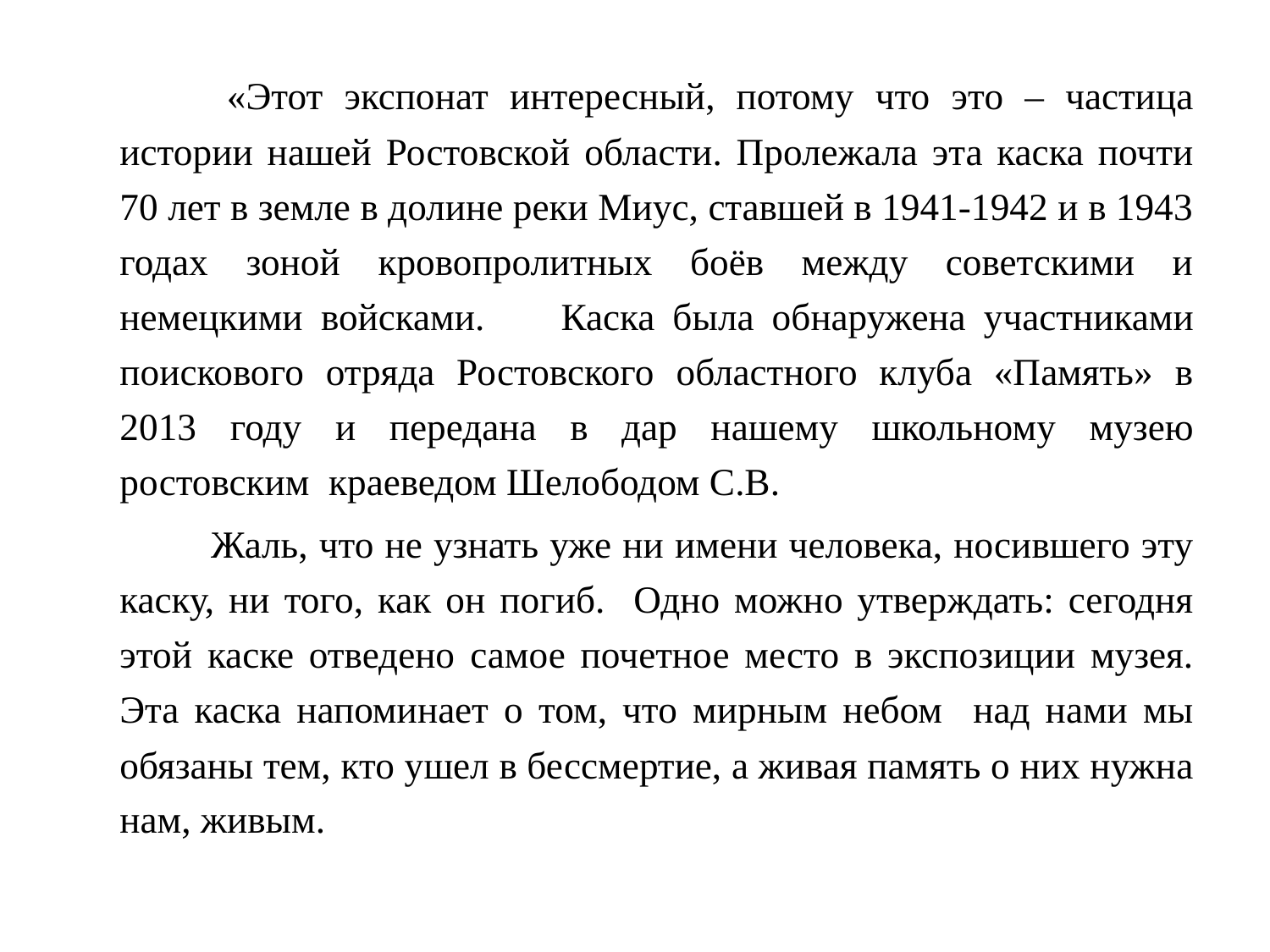

«Этот экспонат интересный, потому что это – частица истории нашей Ростовской области. Пролежала эта каска почти 70 лет в земле в долине реки Миус, ставшей в 1941-1942 и в 1943 годах зоной кровопролитных боёв между советскими и немецкими войсками. 	 Каска была обнаружена участниками поискового отряда Ростовского областного клуба «Память» в 2013 году и передана в дар нашему школьному музею ростовским  краеведом Шелободом С.В.
            Жаль, что не узнать уже ни имени человека, носившего эту каску, ни того, как он погиб.  Одно можно утверждать: сегодня этой каске отведено самое почетное место в экспозиции музея. Эта каска напоминает о том, что мирным небом  над нами мы обязаны тем, кто ушел в бессмертие, а живая память о них нужна нам, живым.